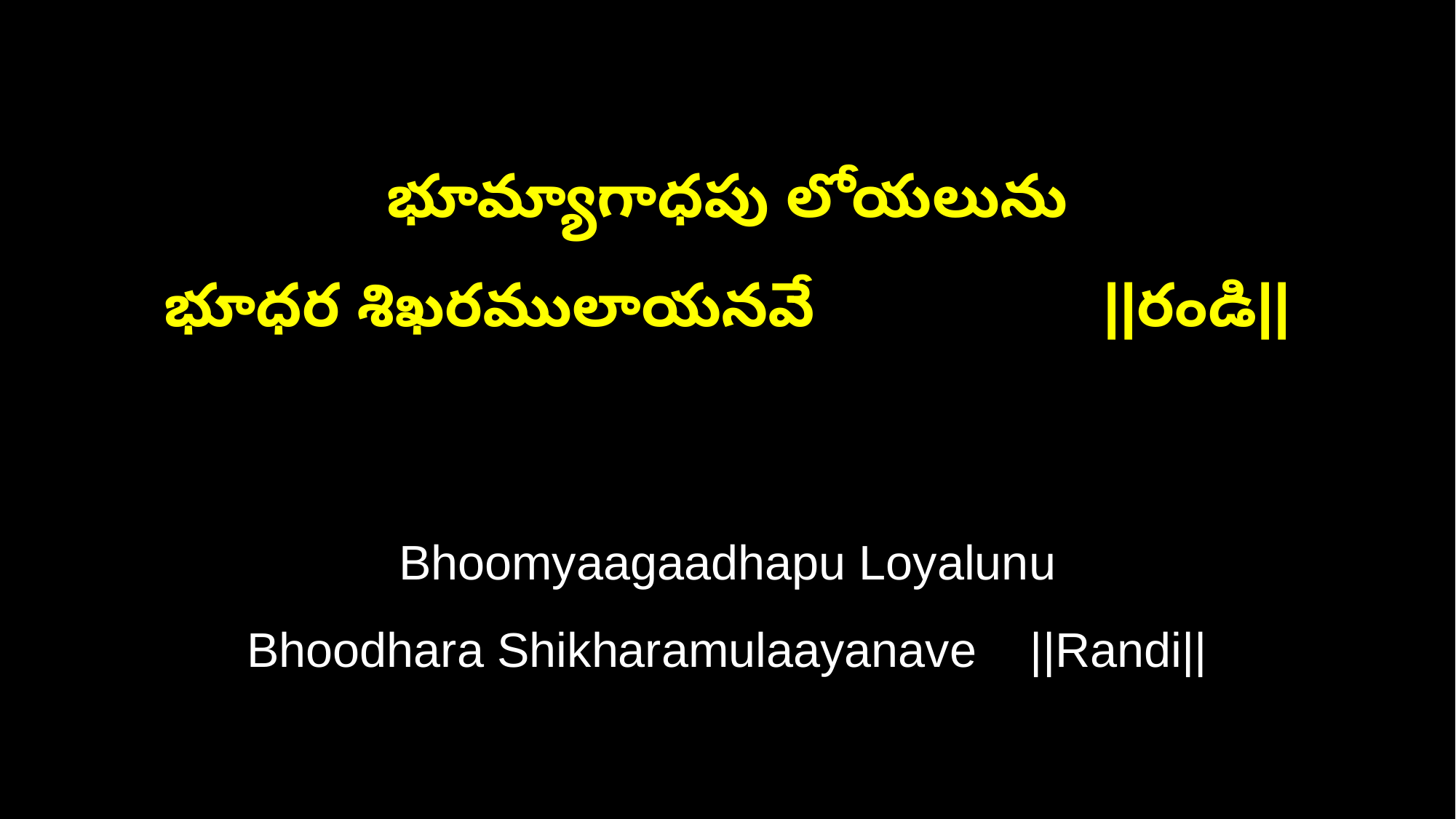

భూమ్యాగాధపు లోయలును
భూధర శిఖరములాయనవే                 ||రండి||
Bhoomyaagaadhapu Loyalunu
Bhoodhara Shikharamulaayanave    ||Randi||